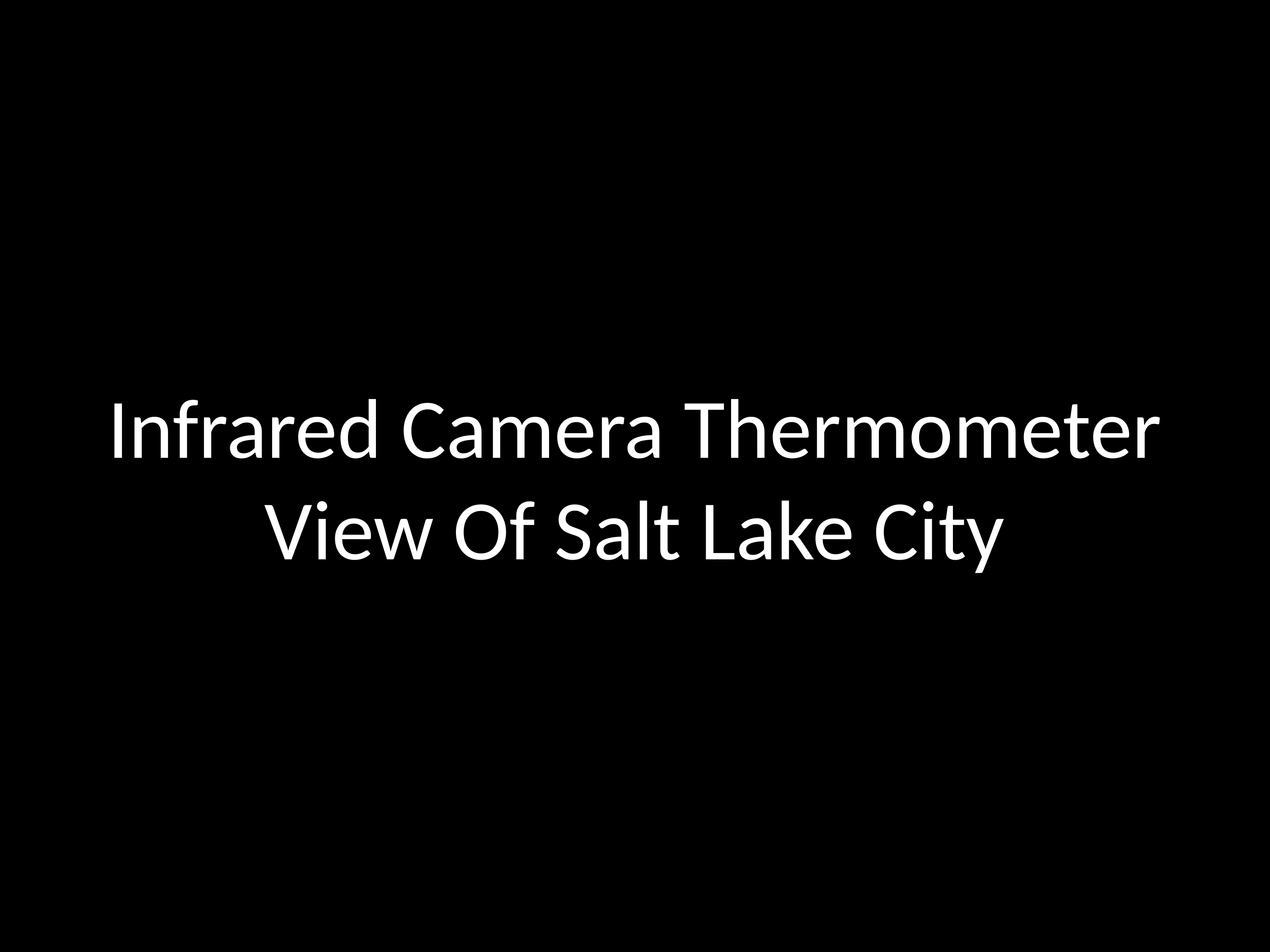

Infrared Camera Thermometer
View Of Salt Lake City